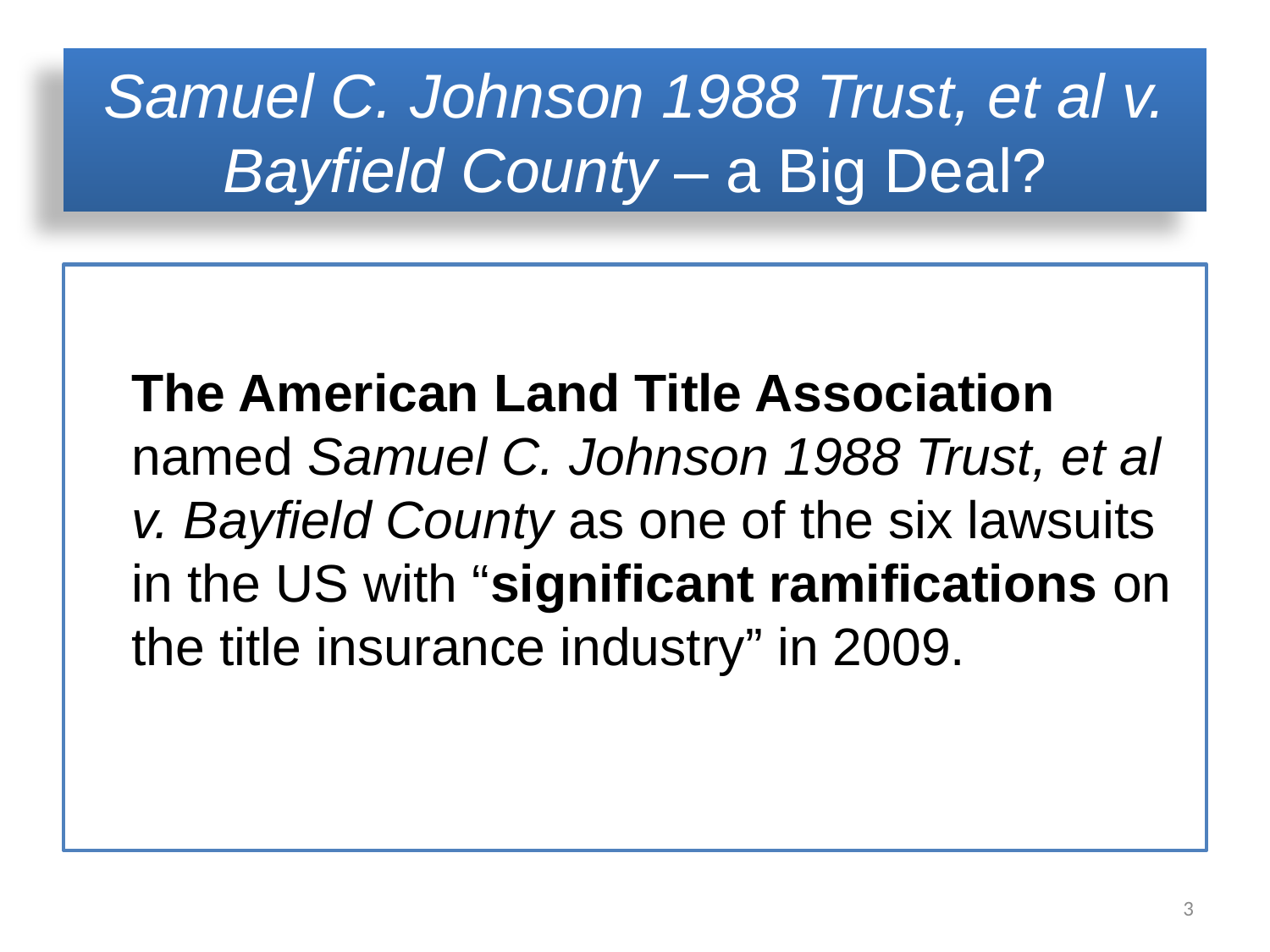

# Samuel C. Johnson 1988 Trust, et al v. Bayfield County – a Big Deal?

The American Land Title Association named Samuel C. Johnson 1988 Trust, et al v. Bayfield County as one of the six lawsuits in the US with “significant ramifications on the title insurance industry” in 2009.

3